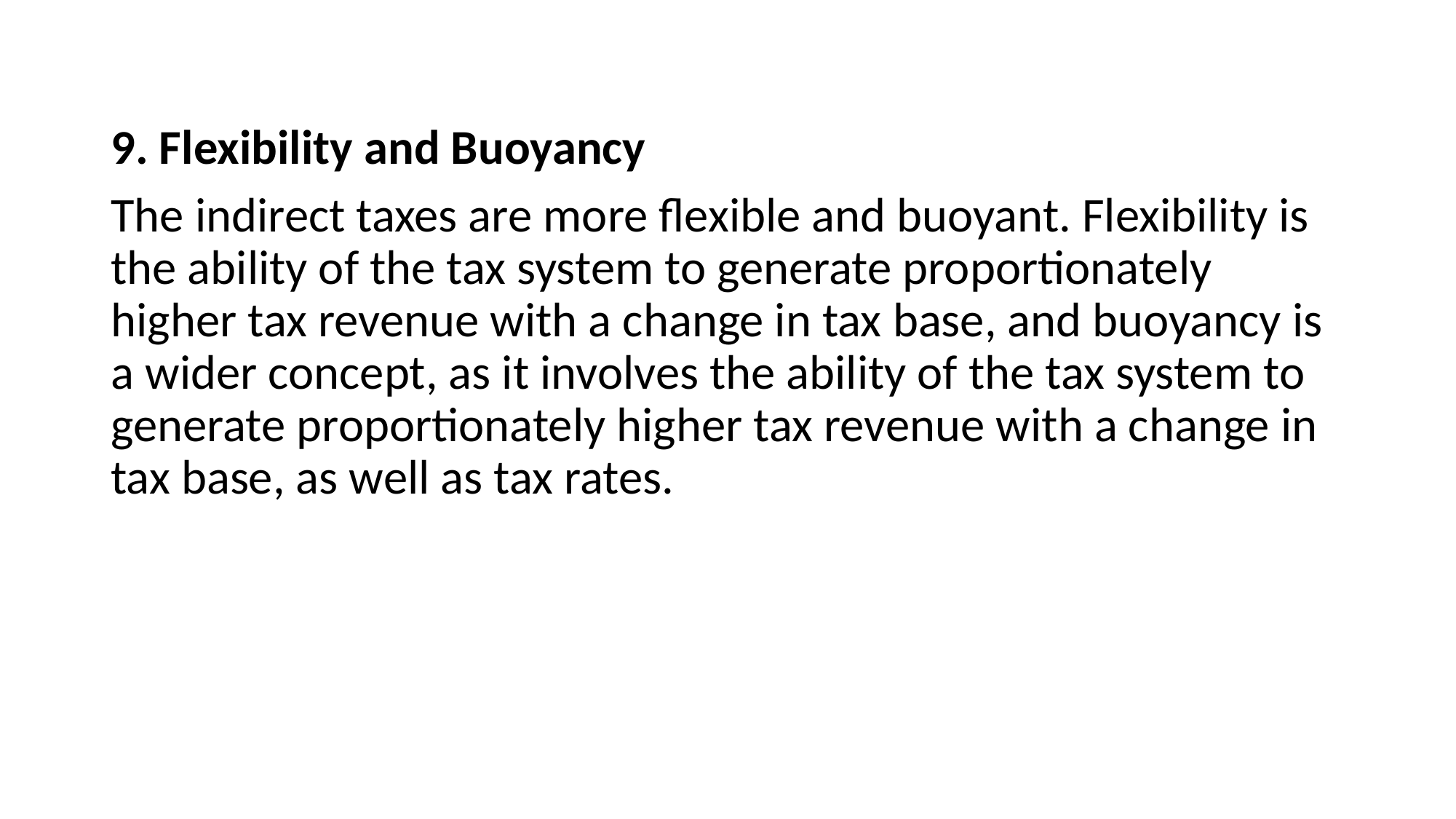

#
9. Flexibility and Buoyancy
The indirect taxes are more flexible and buoyant. Flexibility is the ability of the tax system to generate proportionately higher tax revenue with a change in tax base, and buoyancy is a wider concept, as it involves the ability of the tax system to generate proportionately higher tax revenue with a change in tax base, as well as tax rates.